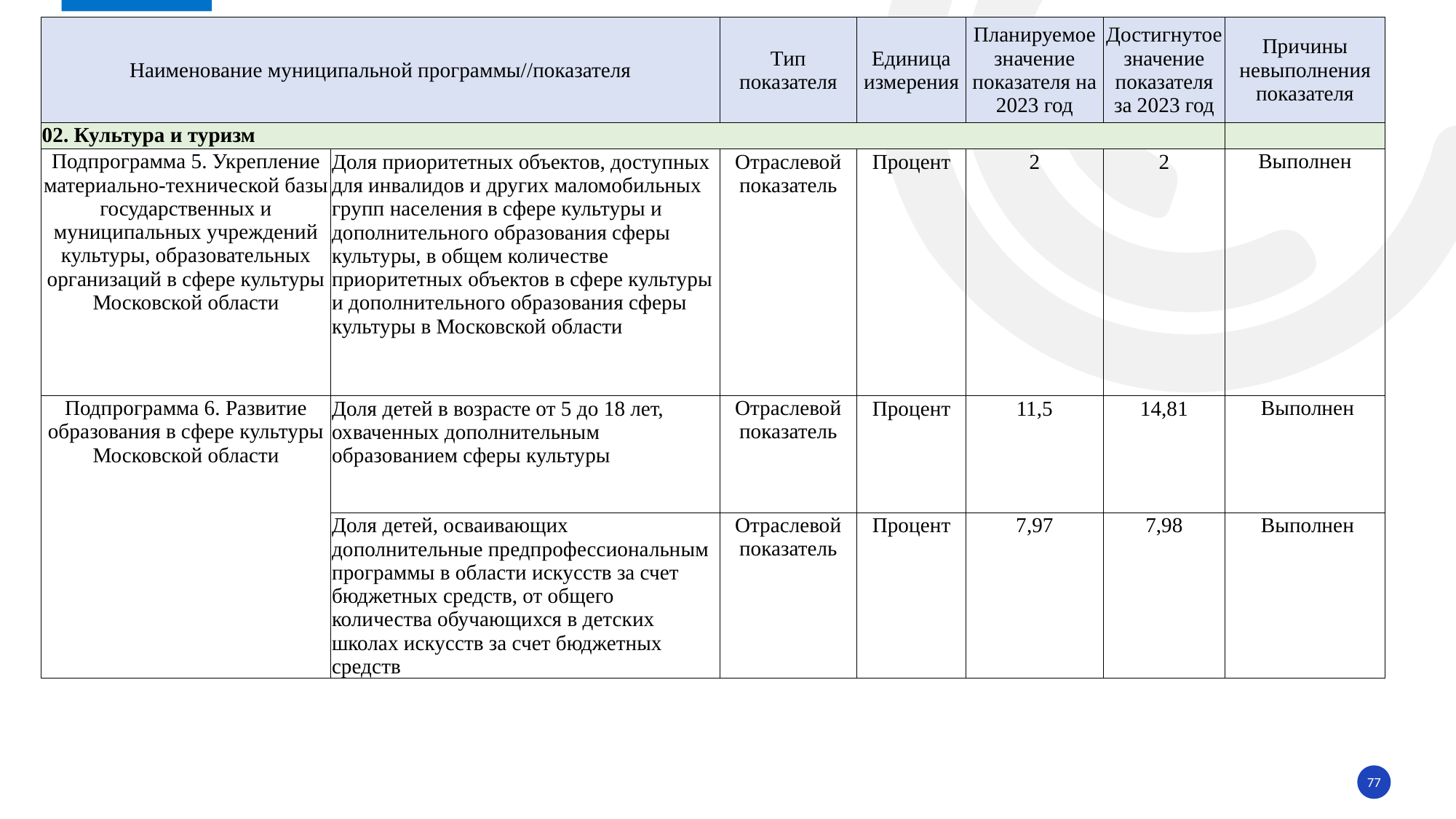

| Наименование муниципальной программы//показателя |  | Тип показателя | Единица измерения | Планируемое значение показателя на 2023 год | Достигнутое значение показателя за 2023 год | Причины невыполнения показателя |
| --- | --- | --- | --- | --- | --- | --- |
| 02. Культура и туризм |  |  |  |  |  |  |
| Подпрограмма 5. Укрепление материально-технической базы государственных и муниципальных учреждений культуры, образовательных организаций в сфере культуры Московской области | Доля приоритетных объектов, доступных для инвалидов и других маломобильных групп населения в сфере культуры и дополнительного образования сферы культуры, в общем количестве приоритетных объектов в сфере культуры и дополнительного образования сферы культуры в Московской области | Отраслевой показатель | Процент | 2 | 2 | Выполнен |
| Подпрограмма 6. Развитие образования в сфере культуры Московской области | Доля детей в возрасте от 5 до 18 лет, охваченных дополнительным образованием сферы культуры | Отраслевой показатель | Процент | 11,5 | 14,81 | Выполнен |
|  | Доля детей, осваивающих дополнительные предпрофессиональным программы в области искусств за счет бюджетных средств, от общего количества обучающихся в детских школах искусств за счет бюджетных средств | Отраслевой показатель | Процент | 7,97 | 7,98 | Выполнен |

77